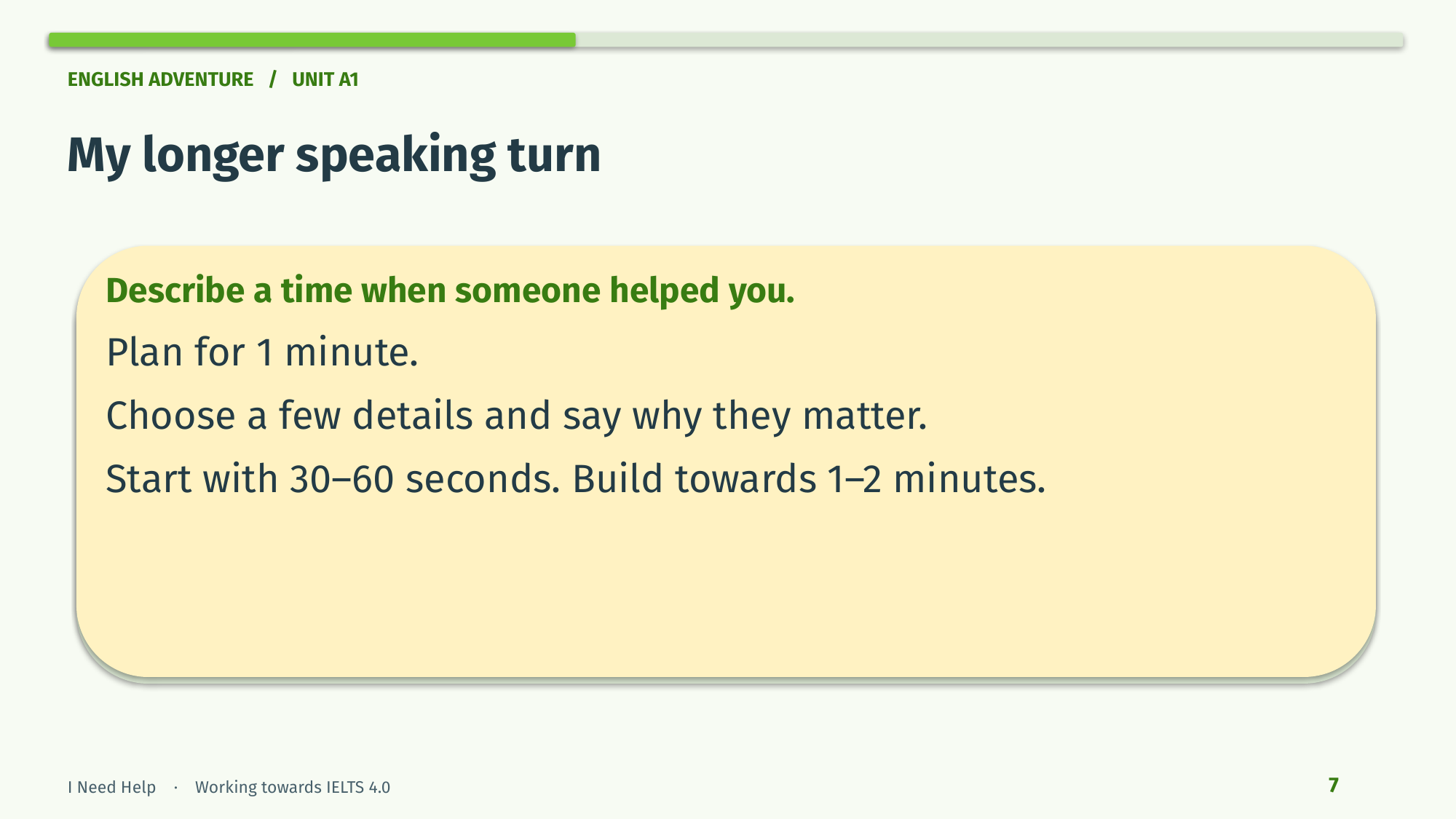

ENGLISH ADVENTURE   /   UNIT A1
My longer speaking turn

Describe a time when someone helped you.
Plan for 1 minute.
Choose a few details and say why they matter.
Start with 30–60 seconds. Build towards 1–2 minutes.
7
I Need Help    ·    Working towards IELTS 4.0